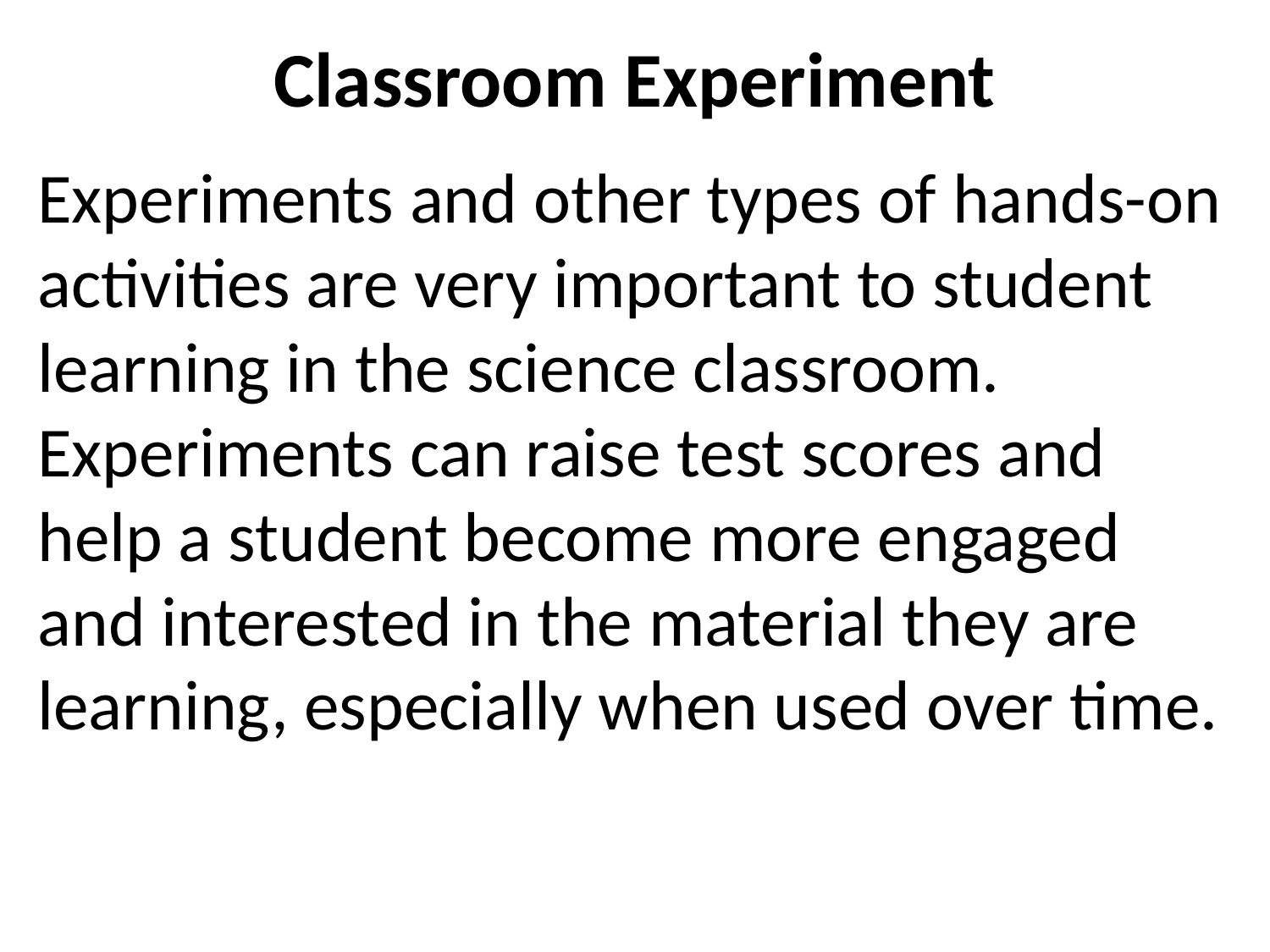

# Classroom Experiment
Experiments and other types of hands-on activities are very important to student learning in the science classroom. Experiments can raise test scores and help a student become more engaged and interested in the material they are learning, especially when used over time.